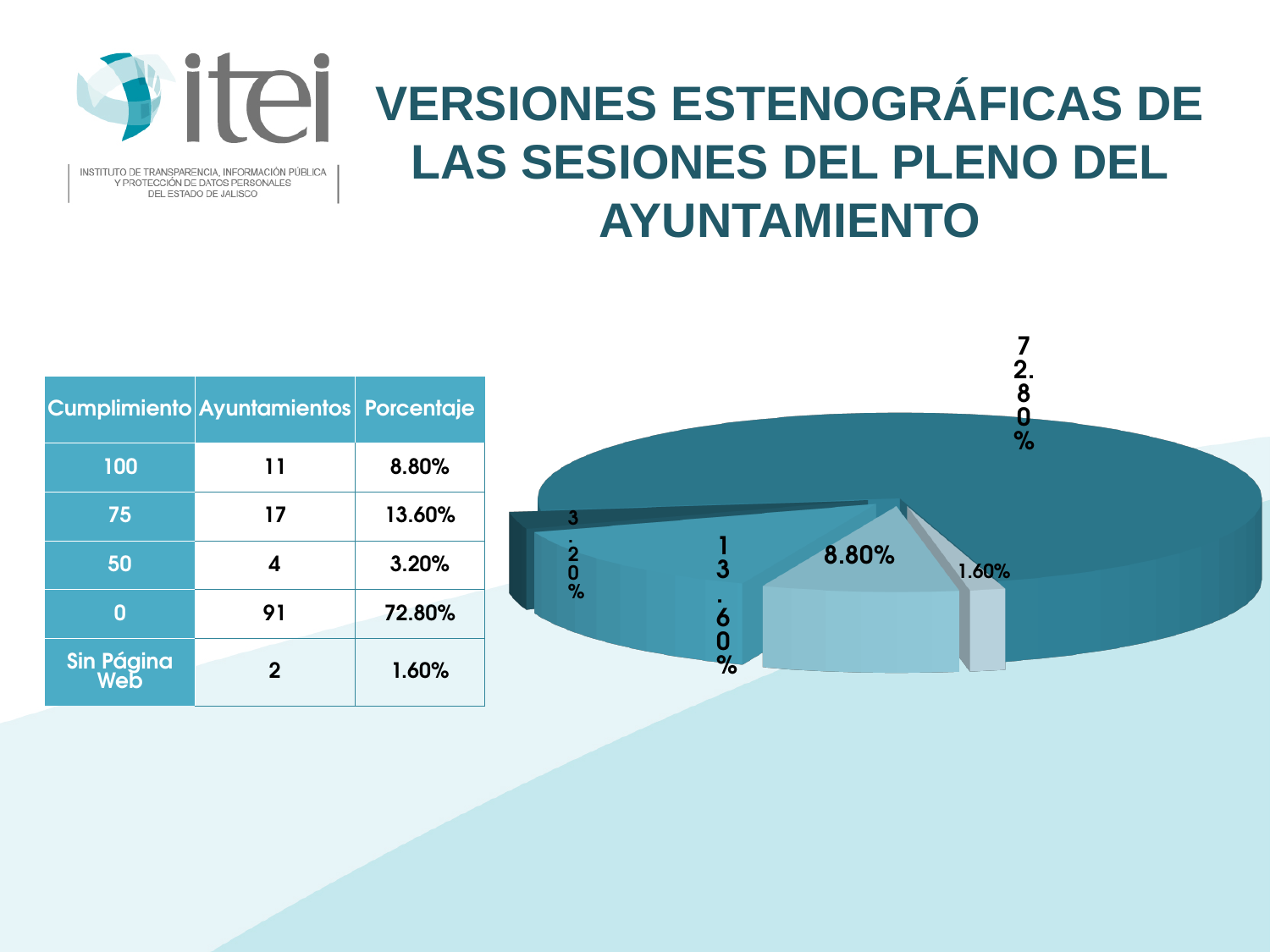

Versiones Estenográficas de las Sesiones del Pleno del Ayuntamiento

[unsupported chart]

| Cumplimiento | Ayuntamientos | Porcentaje |
| --- | --- | --- |
| 100 | 11 | 8.80% |
| 75 | 17 | 13.60% |
| 50 | 4 | 3.20% |
| 0 | 91 | 72.80% |
| Sin Página Web | 2 | 1.60% |